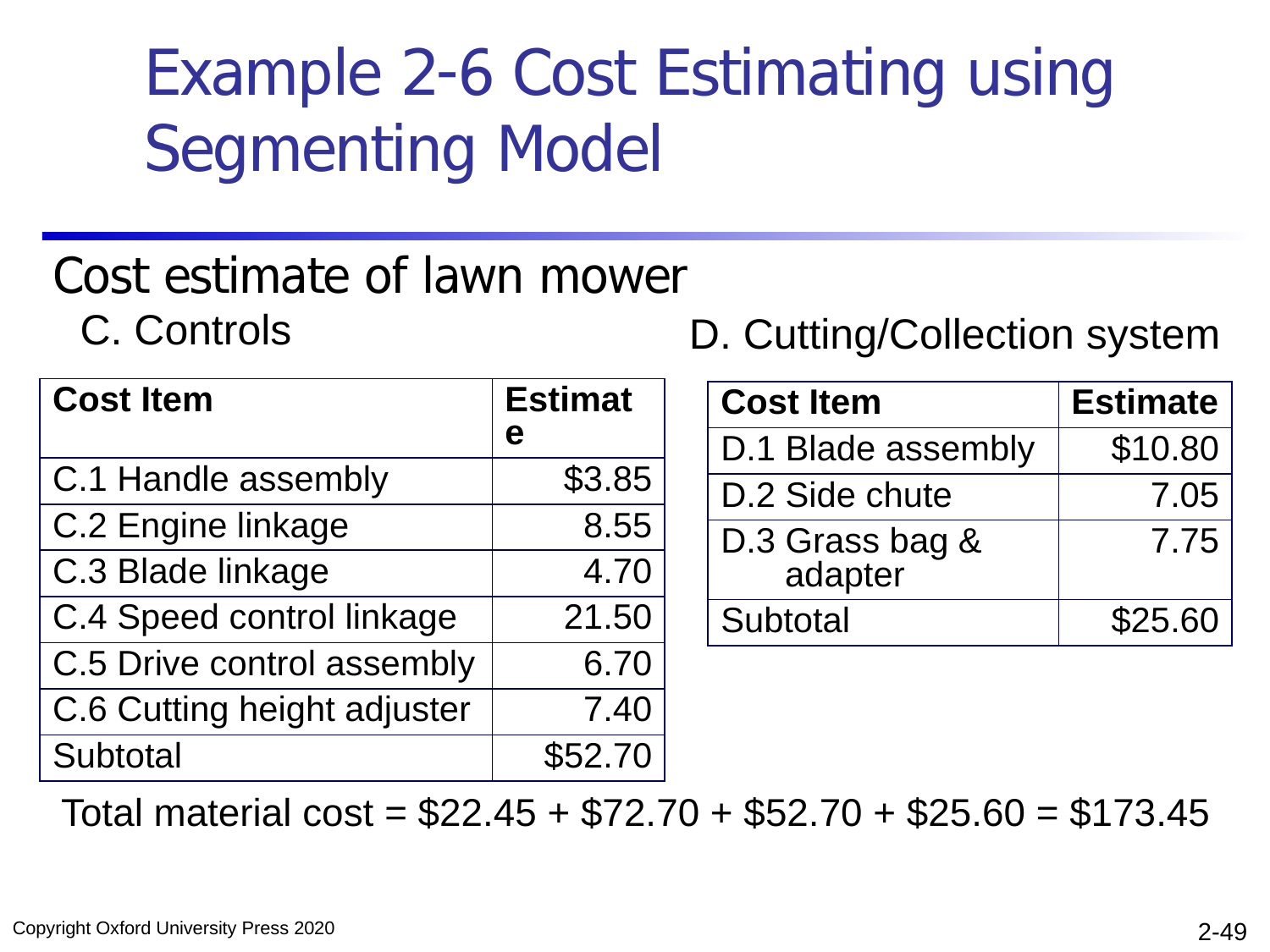

# Example 2-6 Cost Estimating using Segmenting Model
Cost estimate of lawn mower
C. Controls
D. Cutting/Collection system
| Cost Item | Estimate |
| --- | --- |
| C.1 Handle assembly | $3.85 |
| C.2 Engine linkage | 8.55 |
| C.3 Blade linkage | 4.70 |
| C.4 Speed control linkage | 21.50 |
| C.5 Drive control assembly | 6.70 |
| C.6 Cutting height adjuster | 7.40 |
| Subtotal | $52.70 |
| Cost Item | Estimate |
| --- | --- |
| D.1 Blade assembly | $10.80 |
| D.2 Side chute | 7.05 |
| D.3 Grass bag & adapter | 7.75 |
| Subtotal | $25.60 |
Total material cost = $22.45 + $72.70 + $52.70 + $25.60 = $173.45
Copyright Oxford University Press 2020